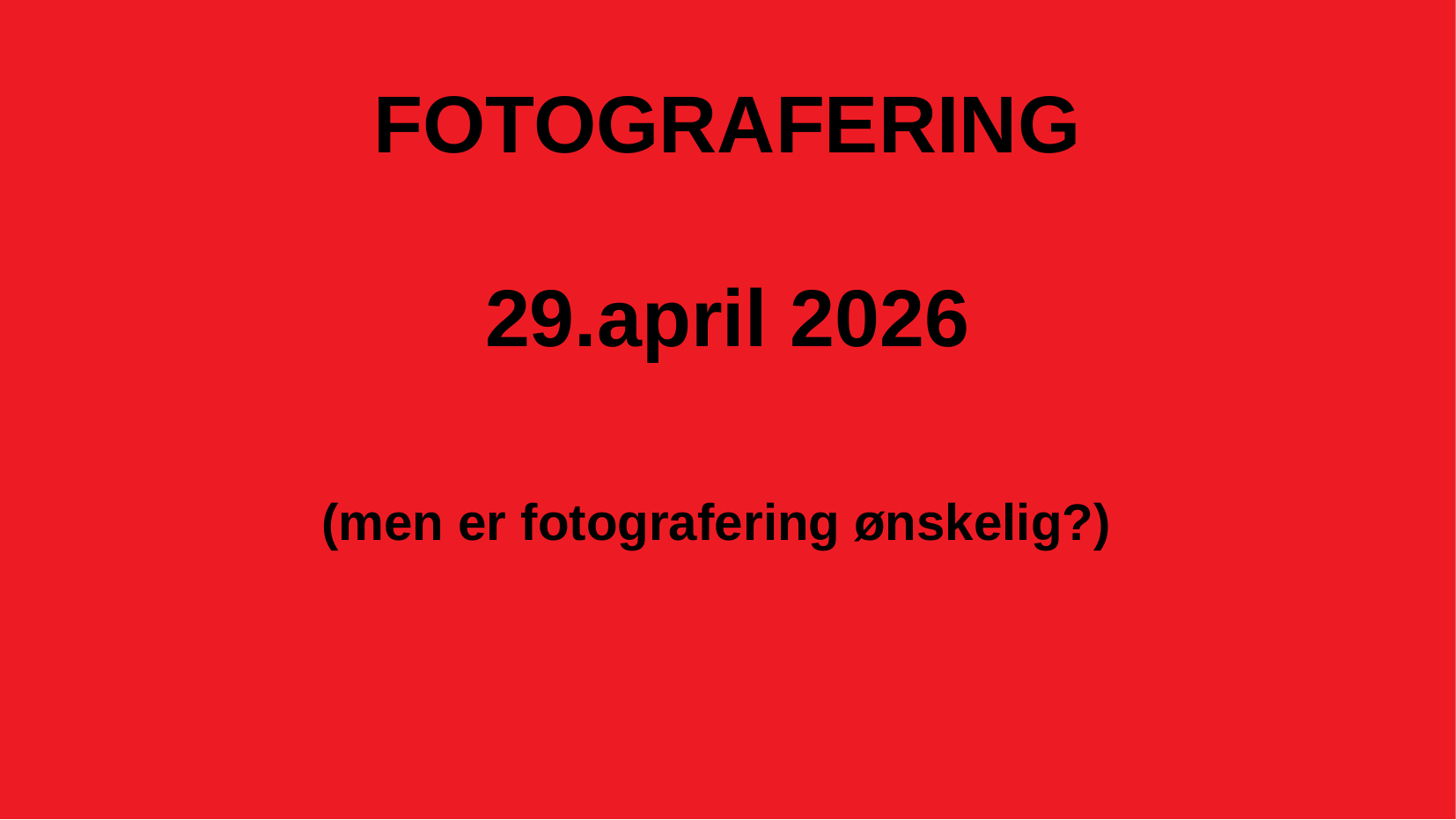

FOTOGRAFERING

29.april 2026

(men er fotografering ønskelig?)